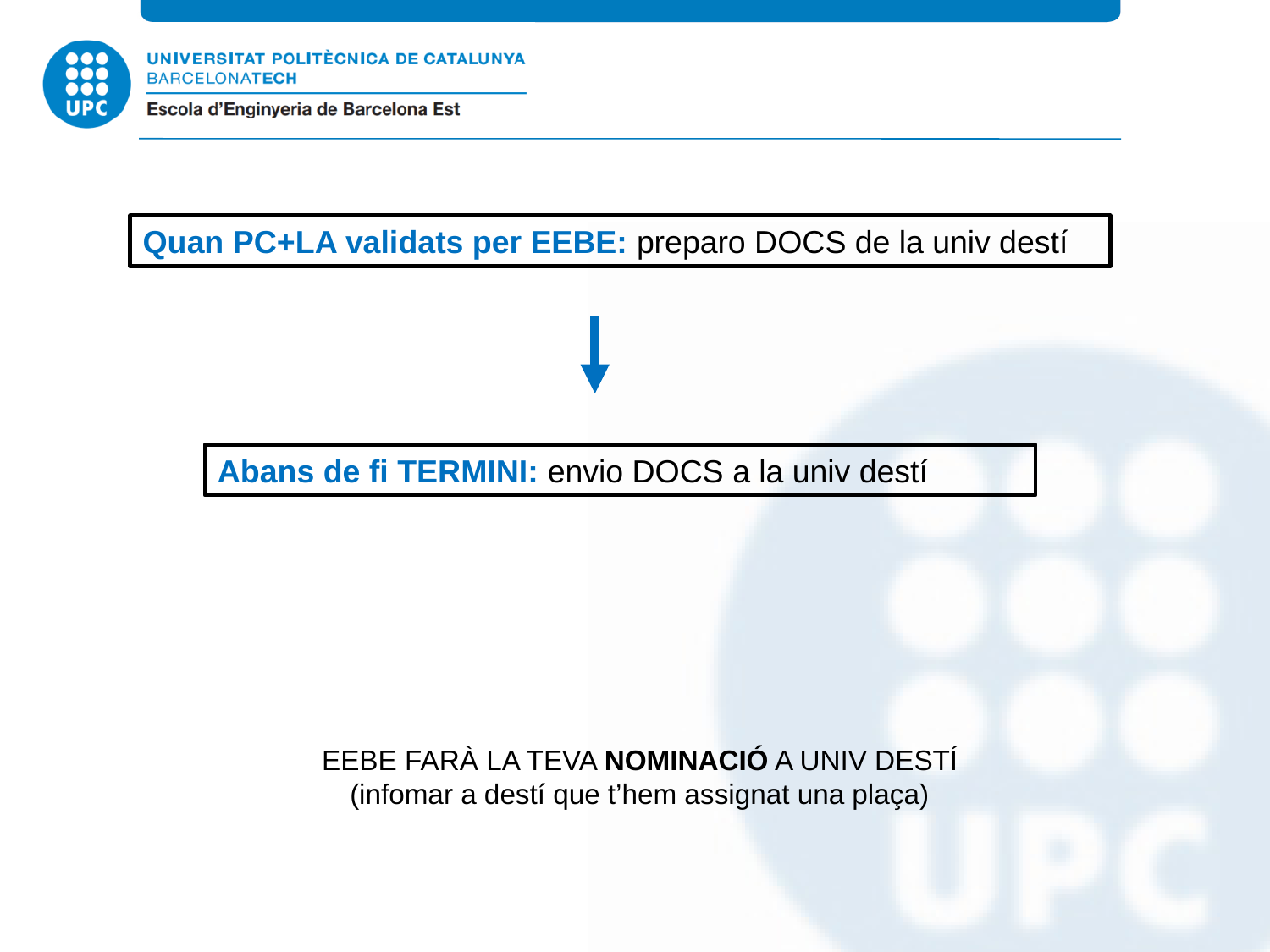

Quan PC+LA validats per EEBE: preparo DOCS de la univ destí
Abans de fi TERMINI: envio DOCS a la univ destí
EEBE FARÀ LA TEVA NOMINACIÓ A UNIV DESTÍ
(infomar a destí que t’hem assignat una plaça)